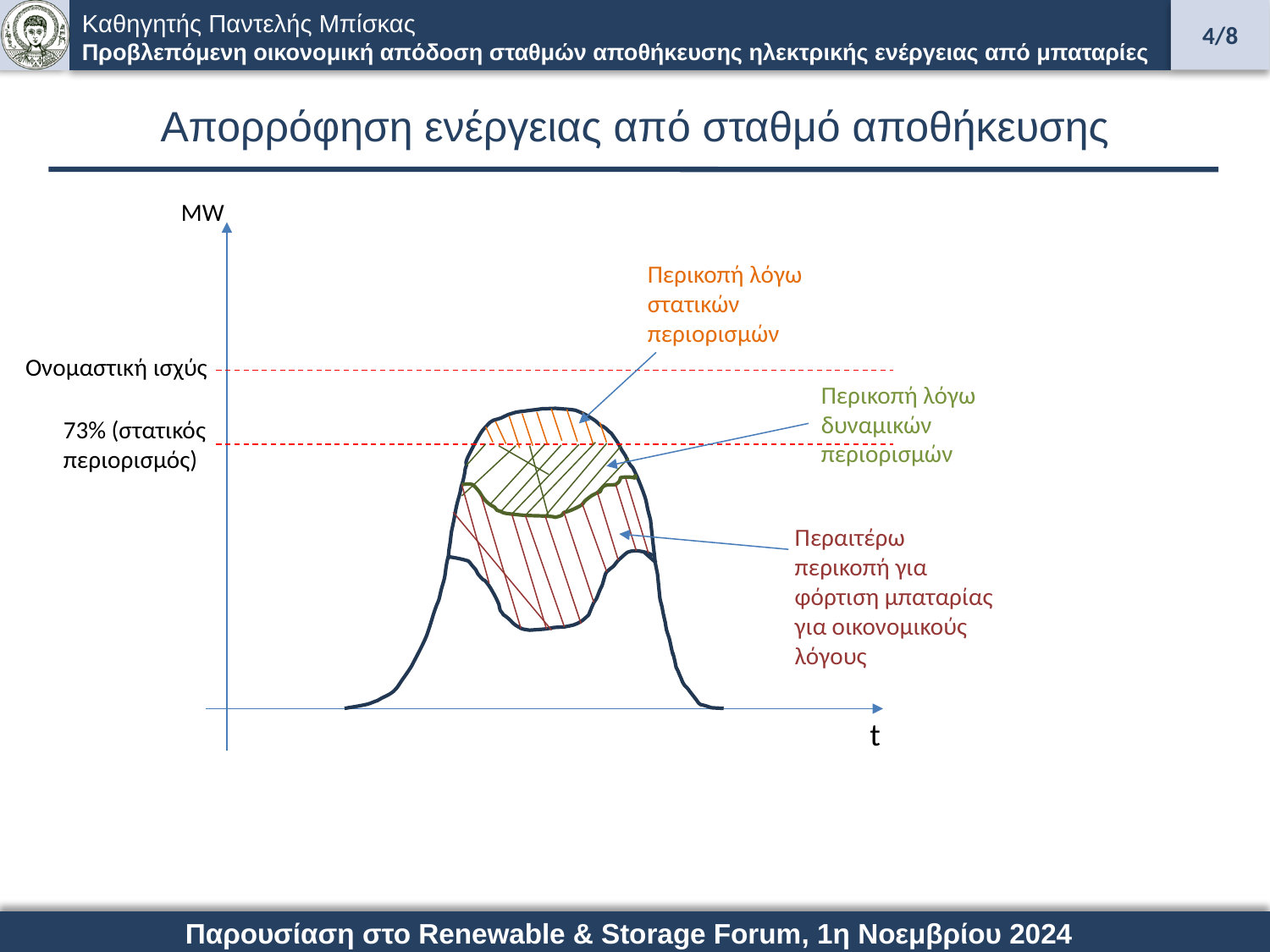

Απορρόφηση ενέργειας από σταθμό αποθήκευσης
MW
Περικοπή λόγω στατικών περιορισμών
Ονομαστική ισχύς
Περικοπή λόγω δυναμικών περιορισμών
73% (στατικός περιορισμός)

Περαιτέρω περικοπή για φόρτιση μπαταρίας για οικονομικούς λόγους

t